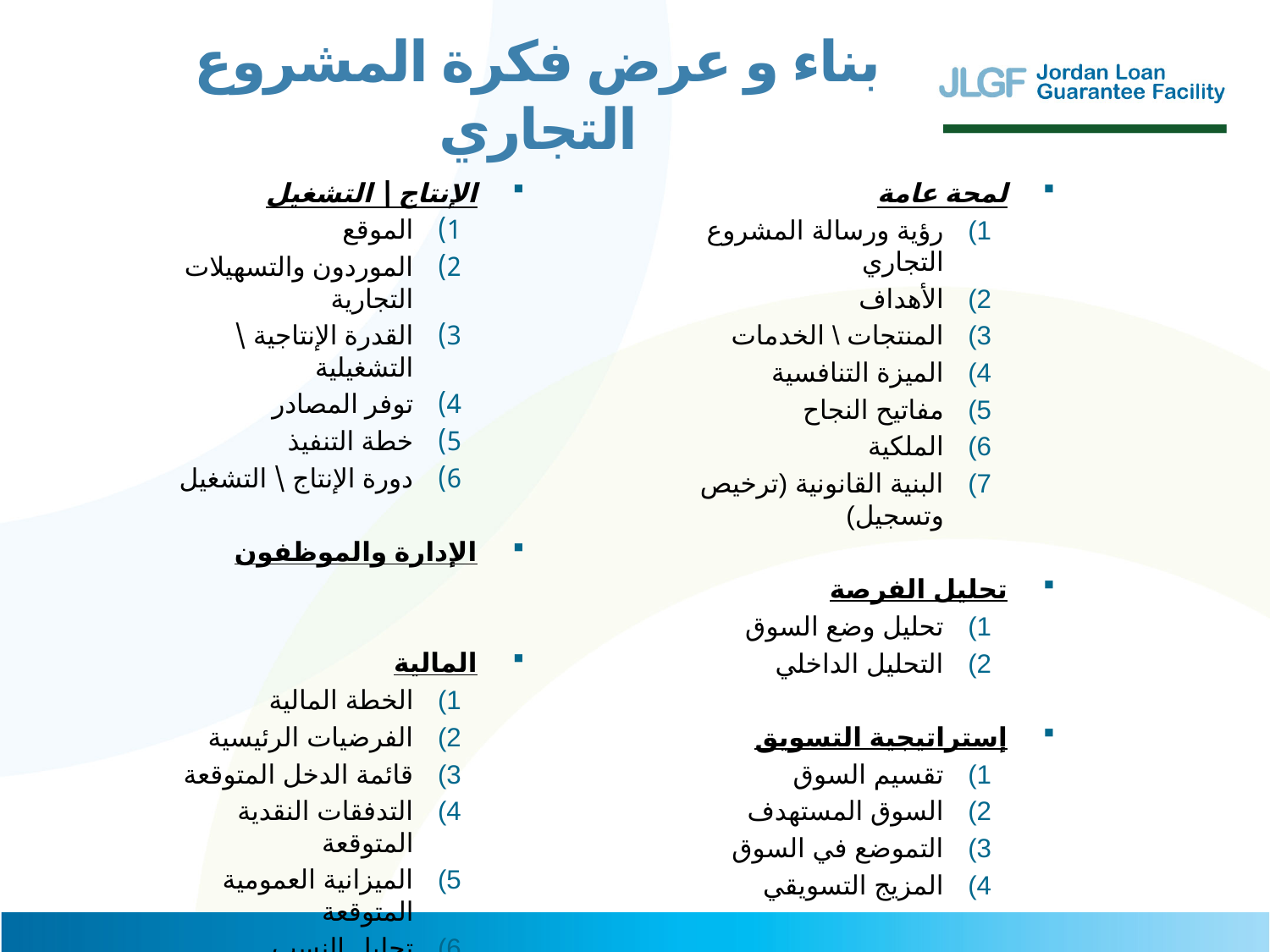

بناء و عرض فكرة المشروع التجاري
الإنتاج \ التشغيل
الموقع
الموردون والتسهيلات التجارية
القدرة الإنتاجية \ التشغيلية
توفر المصادر
خطة التنفيذ
دورة الإنتاج \ التشغيل

الإدارة والموظفون

المالية
الخطة المالية
الفرضيات الرئيسية
قائمة الدخل المتوقعة
التدفقات النقدية المتوقعة
الميزانية العمومية المتوقعة
تحليل النسب

لمحة عامة
رؤية ورسالة المشروع التجاري
الأهداف
المنتجات \ الخدمات
الميزة التنافسية
مفاتيح النجاح
الملكية
البنية القانونية (ترخيص وتسجيل)

تحليل الفرصة
تحليل وضع السوق
التحليل الداخلي

إستراتيجية التسويق
تقسيم السوق
السوق المستهدف
التموضع في السوق
المزيج التسويقي